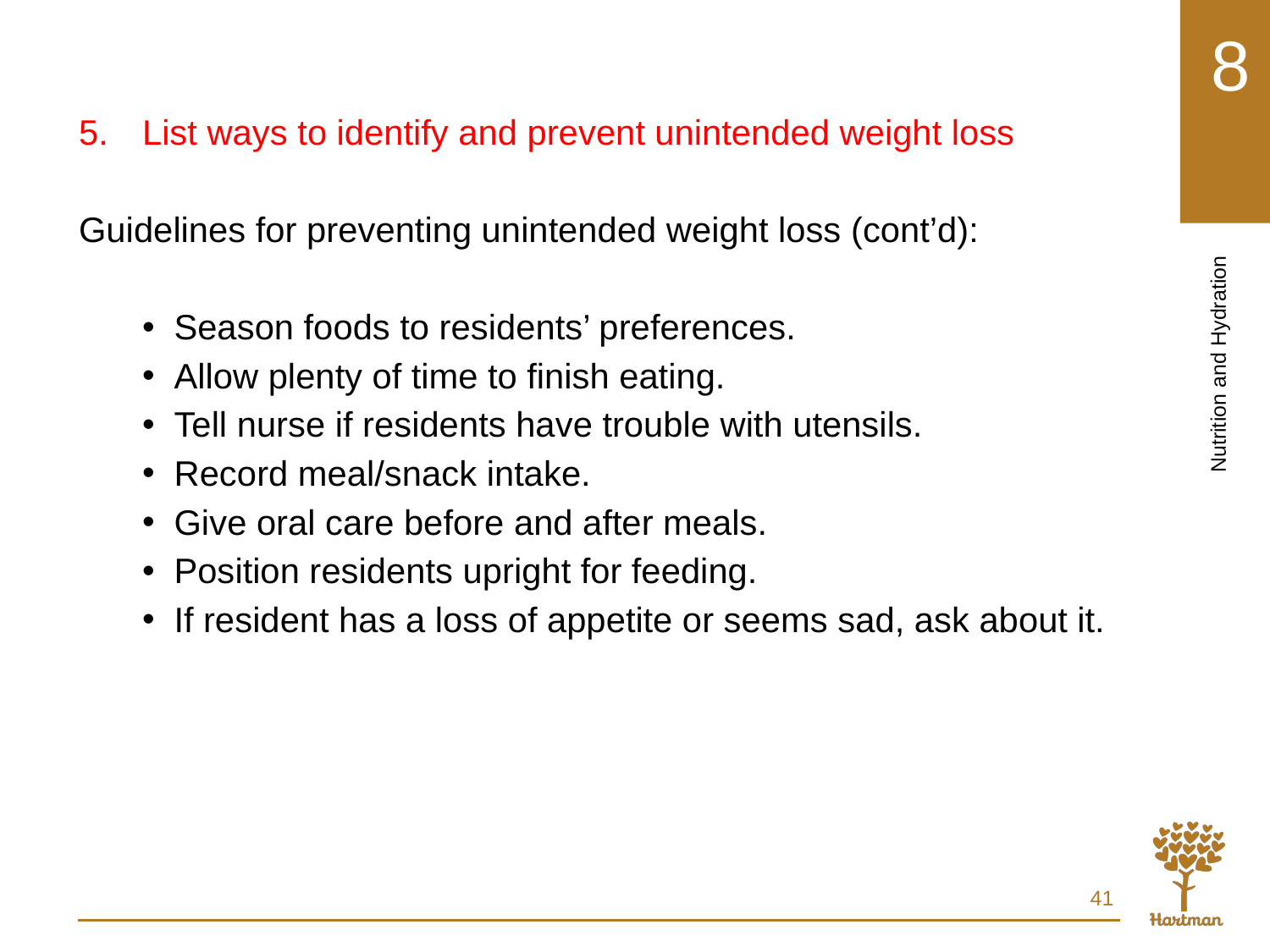

# LO5, content 3
List ways to identify and prevent unintended weight loss

Guidelines for preventing unintended weight loss (cont’d):

Season foods to residents’ preferences.
Allow plenty of time to finish eating.
Tell nurse if residents have trouble with utensils.
Record meal/snack intake.
Give oral care before and after meals.
Position residents upright for feeding.
If resident has a loss of appetite or seems sad, ask about it.

41